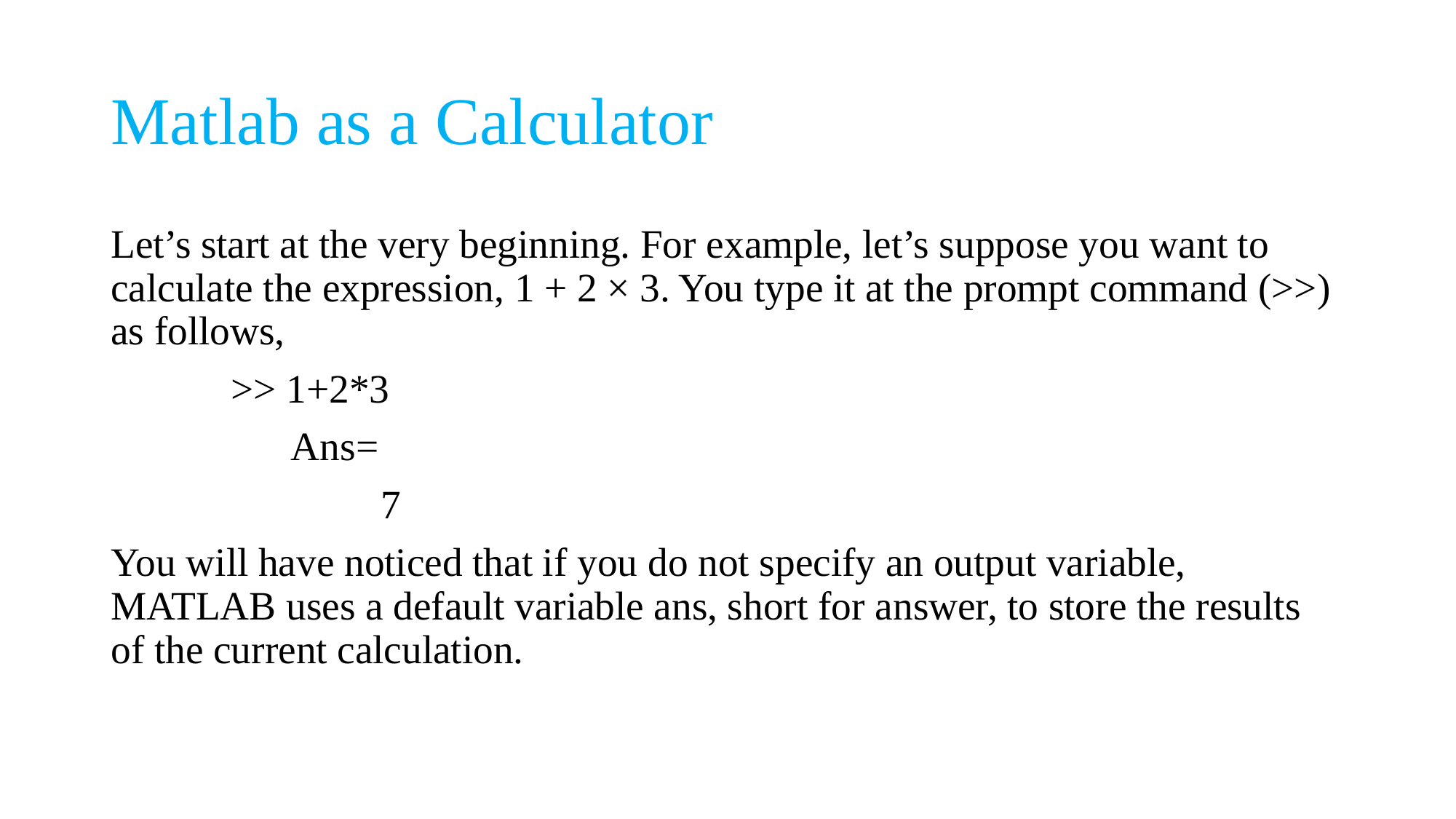

# Matlab as a Calculator
Let’s start at the very beginning. For example, let’s suppose you want to calculate the expression, 1 + 2 × 3. You type it at the prompt command (>>) as follows,
            >> 1+2*3
                  Ans=
                           7
You will have noticed that if you do not specify an output variable, MATLAB uses a default variable ans, short for answer, to store the results of the current calculation.